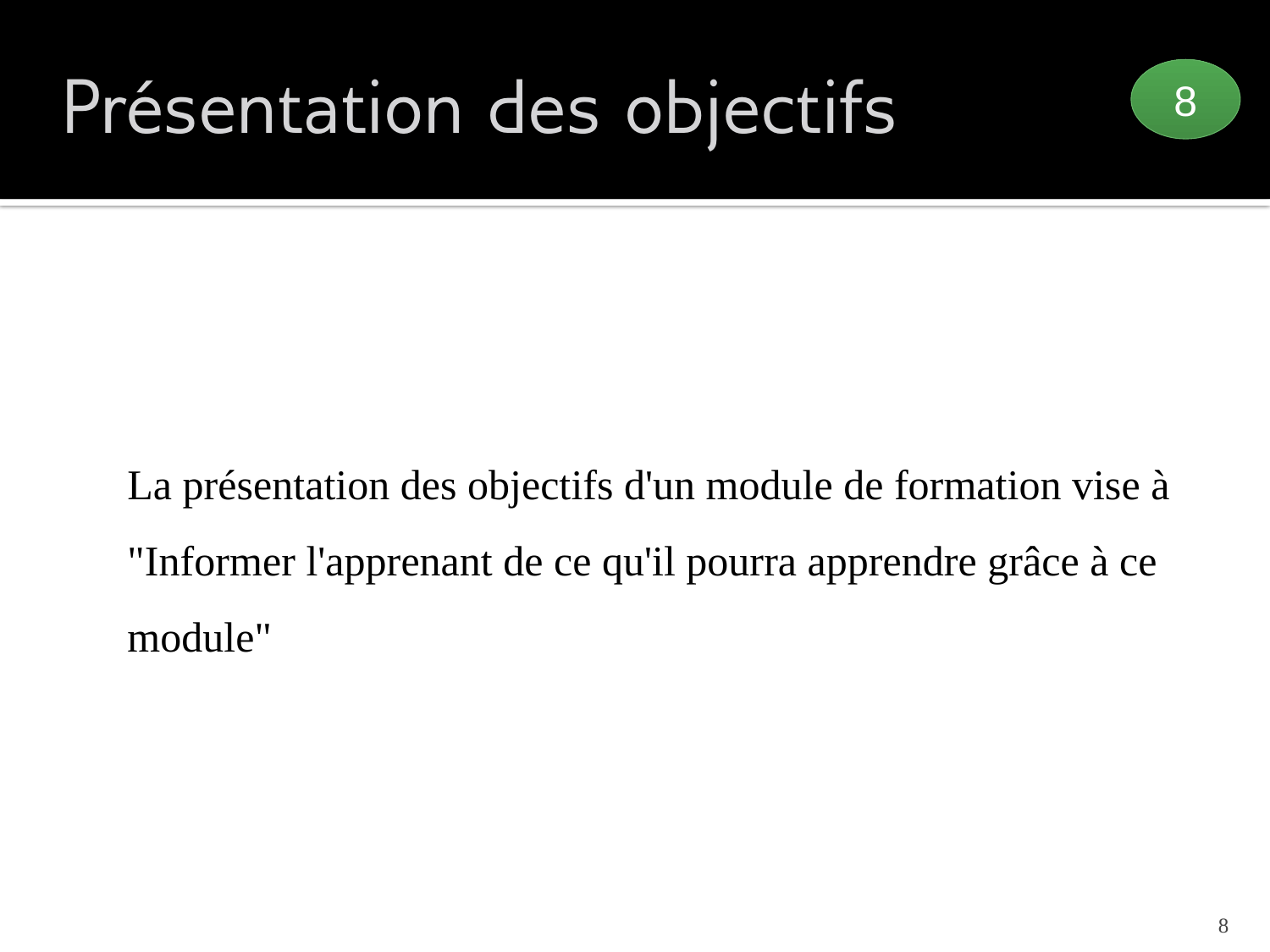

Présentation des objectifs
8
La présentation des objectifs d'un module de formation vise à "Informer l'apprenant de ce qu'il pourra apprendre grâce à ce module"
8